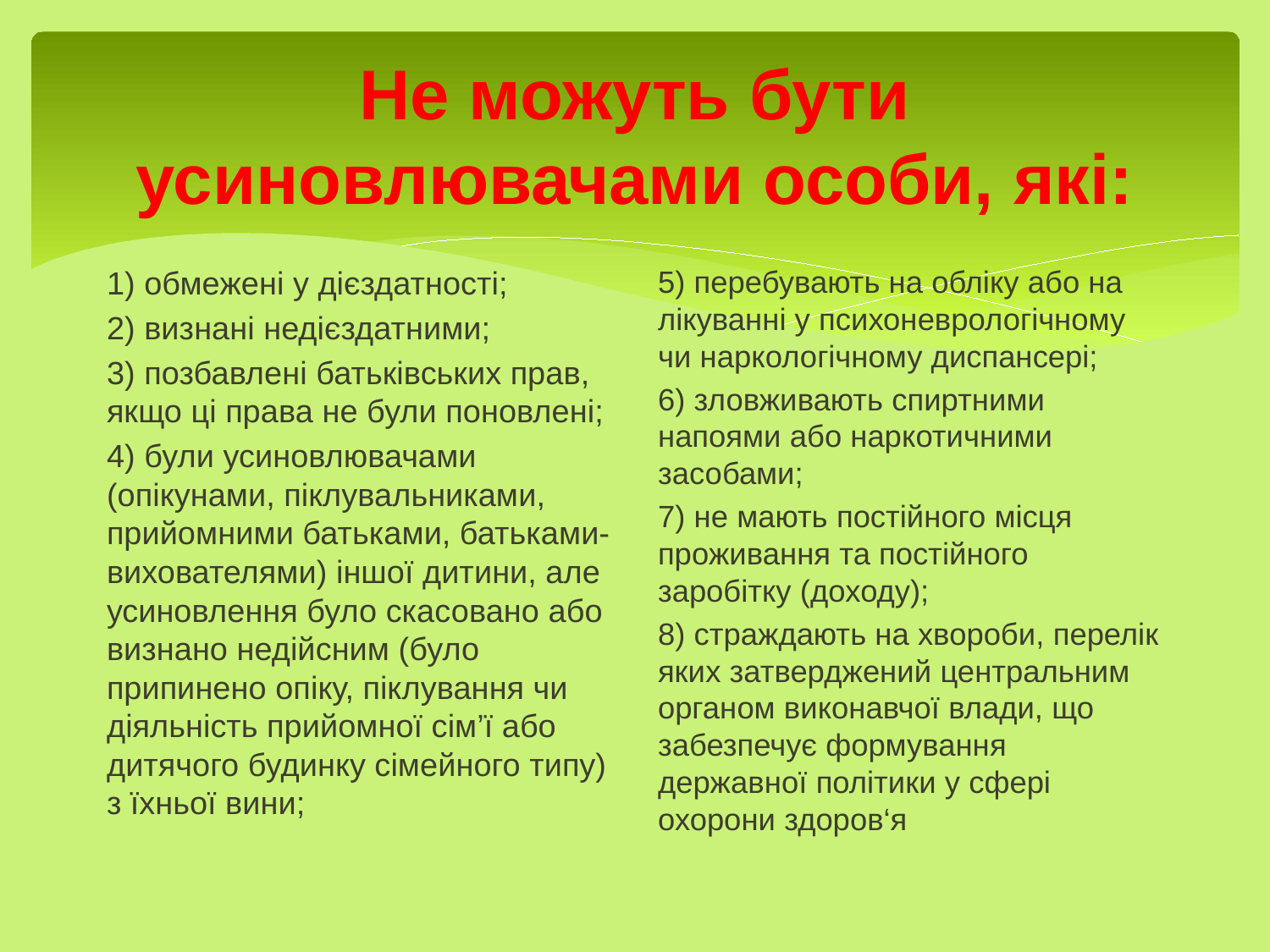

# Не можуть бути усиновлювачами особи, які:
1) обмежені у дієздатності;
2) визнані недієздатними;
3) позбавлені батьківських прав, якщо ці права не були поновлені;
4) були усиновлювачами (опікунами, піклувальниками, прийомними батьками, батьками-вихователями) іншої дитини, але усиновлення було скасовано або визнано недійсним (було припинено опіку, піклування чи діяльність прийомної сім’ї або дитячого будинку сімейного типу) з їхньої вини;
5) перебувають на обліку або на лікуванні у психоневрологічному чи наркологічному диспансері;
6) зловживають спиртними напоями або наркотичними засобами;
7) не мають постійного місця проживання та постійного заробітку (доходу);
8) страждають на хвороби, перелік яких затверджений центральним органом виконавчої влади, що забезпечує формування державної політики у сфері охорони здоров‘я